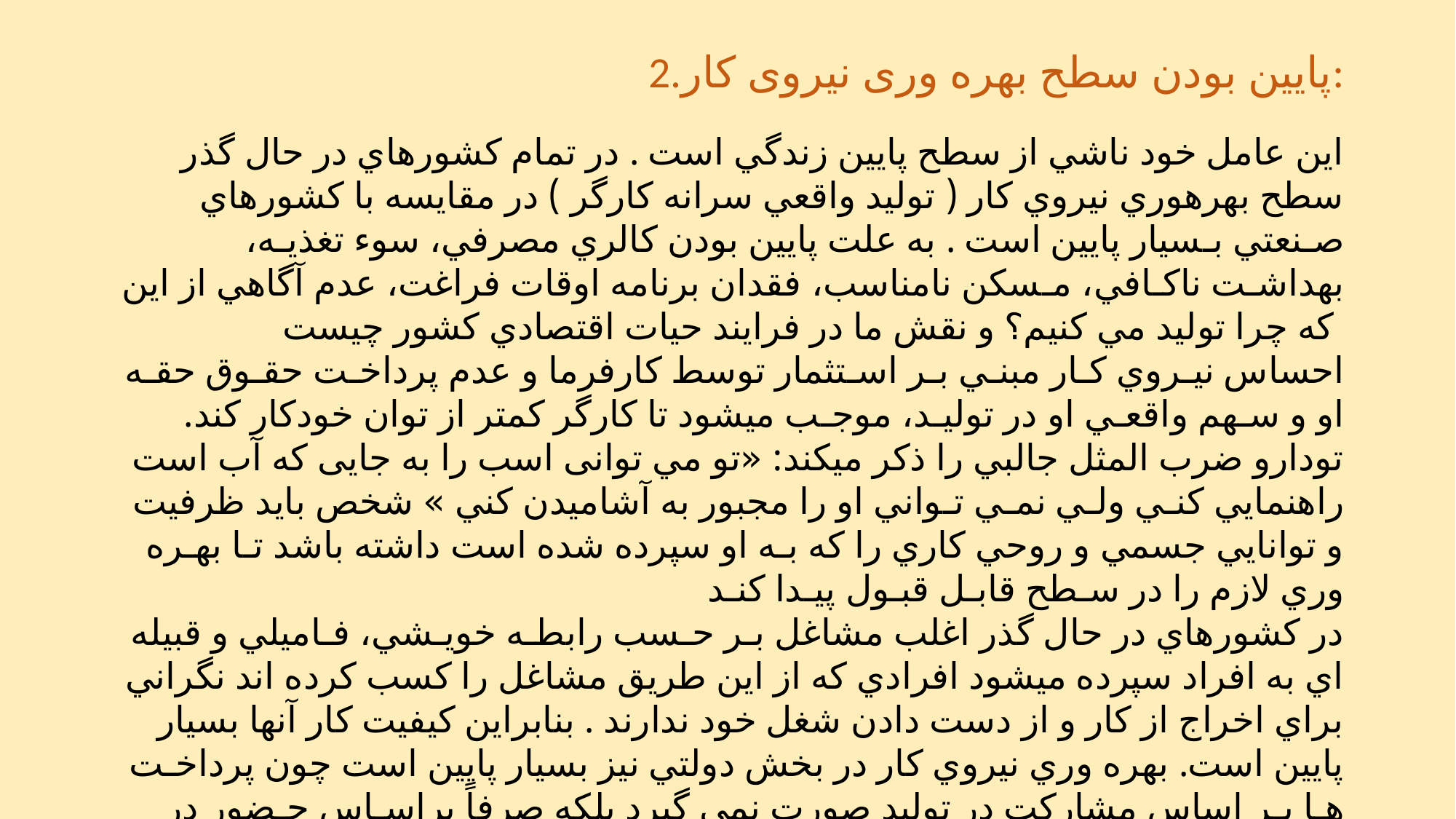

# 2.پایین بودن سطح بهره وری نیروی کار:
اين عامل خود ناشي از سطح پايين زندگي است . در تمام كشورهاي در حال گذر سطح بهرهوري نيروي كار ( توليد واقعي سرانه كارگر ) در مقايسه با كشورهاي صـنعتي بـسيار پايين است . به علت پايين بودن كالري مصرفي، سوء تغذيـه، بهداشـت ناكـافي، مـسكن نامناسب، فقدان برنامه اوقات فراغت، عدم آگاهي از اين كه چرا توليد مي كنيم؟ و نقش ما در فرايند حيات اقتصادي كشور چيست
 احساس نيـروي كـار مبنـي بـر اسـتثمار توسط كارفرما و عدم پرداخـت حقـوق حقـه او و سـهم واقعـي او در توليـد، موجـب ميشود تا كارگر كمتر از توان خودكار كند. تودارو ضرب المثل جالبي را ذكر ميكند: «تو مي توانی اسب را به جایی كه آب است راهنمايي كنـي ولـي نمـي تـواني او را مجبور به آشاميدن كني » شخص بايد ظرفيت و توانايي جسمي و روحي كاري را كه بـه او سپرده شده است داشته باشد تـا بهـره وري لازم را در سـطح قابـل قبـول پيـدا كنـد
در كشورهاي در حال گذر اغلب مشاغل بـر حـسب رابطـه خويـشي، فـاميلي و قبيله اي به افراد سپرده ميشود افرادي كه از اين طريق مشاغل را كسب كرده اند نگراني براي اخراج از كار و از دست دادن شغل خود ندارند . بنابراين كيفيت كار آنها بسيار پايين است. بهره وري نيروي كار در بخش دولتي نيز بسيار پايين است چون پرداخـت هـا بـر اساس مشاركت در توليد صورت نمي گيرد بلكه صرفاً براسـاس حـضور در محـل كـار صورت میگیرد